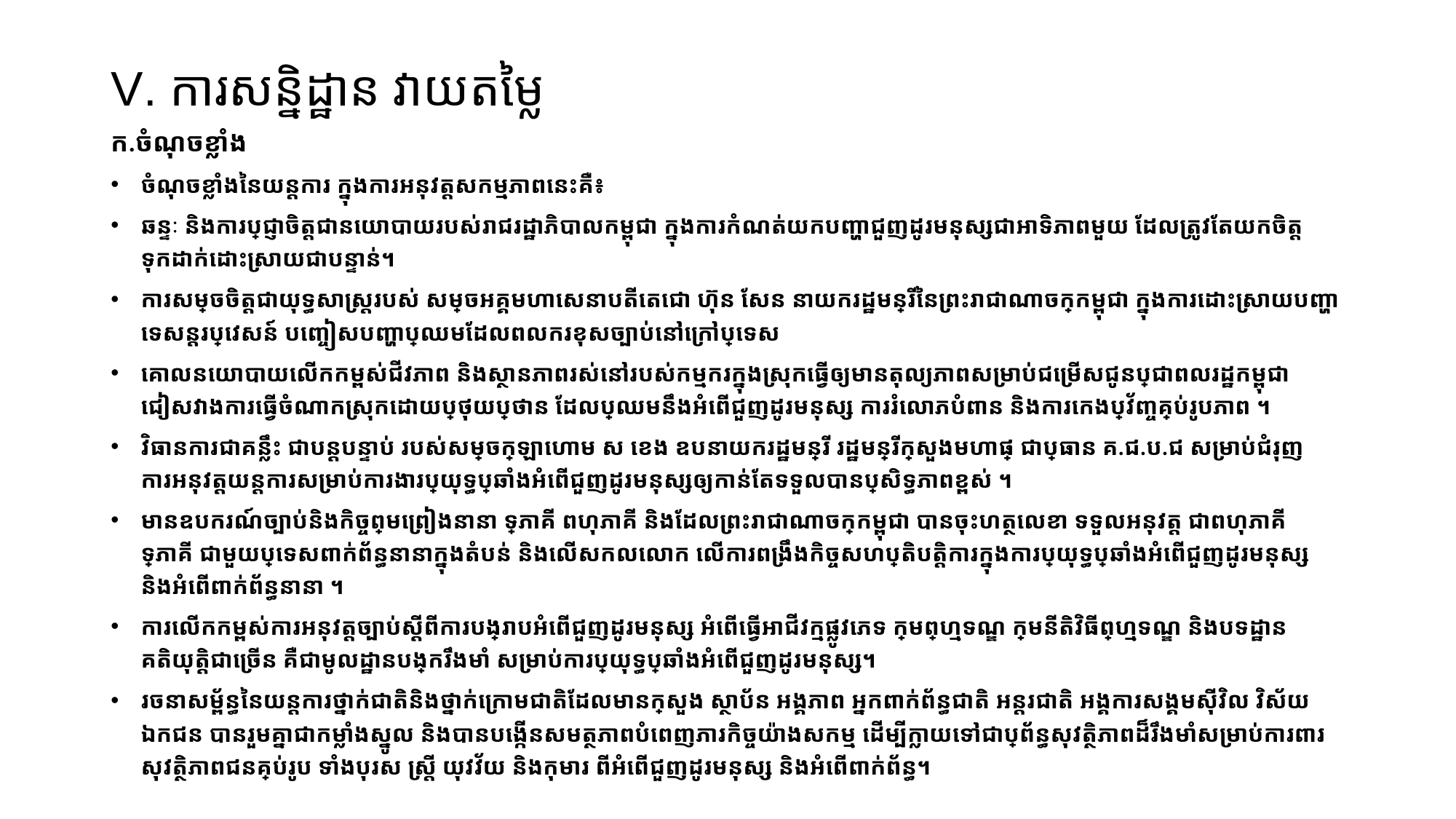

# V. ការសន្និដ្ឋាន វាយតម្លៃ
ក.ចំណុចខ្លាំង
ចំណុចខ្លាំងនៃយន្តការ ក្នុងការអនុវត្តសកម្មភាពនេះគឺ៖
ឆន្ទៈ និងការប្តេជ្ញាចិត្តជានយោបាយរបស់រាជរដ្ឋាភិបាលកម្ពុជា ក្នុងការកំណត់យកបញ្ហាជួញដូរមនុស្សជាអាទិភាពមួយ ដែលត្រូវតែយកចិត្តទុកដាក់ដោះស្រាយជាបន្ទាន់។
ការសម្រេចចិត្តជាយុទ្ធសាស្រ្តរបស់ សម្ដេចអគ្គមហាសេនាបតីតេជោ ហ៊ុន សែន នាយករដ្ឋមន្ត្រីនៃព្រះរាជាណាចក្រកម្ពុជា ក្នុងការដោះស្រាយបញ្ហាទេសន្តរប្រវេសន៍ បញ្ចៀសបញ្ហាប្រឈមដែលពលករខុសច្បាប់នៅក្រៅប្រទេស
គោលនយោ​បាយលើកកម្ពស់ជីវភាព និងស្ថានភាពរស់នៅរបស់កម្មករក្នុងស្រុក​ធ្វើឲ្យមានតុល្យភាពសម្រាប់ជម្រើសជូនប្រជាពលរដ្ឋកម្ពុជា ជៀសវាងការធ្វើចំណាកស្រុកដោយប្រថុយប្រថាន ដែលប្រឈមនឹងអំពើជួញដូរមនុស្ស ការរំលោភបំពាន និងការកេងប្រវ័ញ្ចគ្រប់រូបភាព ។
វិធានការជាគន្លឹះ ជាបន្តបន្ទាប់ របស់សម្ដេចក្រឡាហោម ស ខេង ឧបនាយករដ្ឋមន្ត្រី រដ្ឋមន្ត្រីក្រសួងមហាផ្ទៃ ជាប្រធាន គ.ជ.ប.ជ សម្រាប់ជំរុញការអនុវត្តយន្តការសម្រាប់ការងារប្រយុទ្ធប្រឆាំងអំពើជួញដូរមនុស្សឲ្យកាន់តែទទួលបានប្រសិទ្ធភាពខ្ពស់ ។
មានឧបករណ៍ច្បាប់និងកិច្ចព្រមព្រៀងនានា ទ្វេភាគី ពហុភាគី និងដែលព្រះរាជាណាចក្រកម្ពុជា បានចុះហត្ថលេខា ទទួលអនុវត្ត ជាពហុភាគី ទ្វេភាគី ជាមួយប្រទេសពាក់ព័ន្ធនានាក្នុងតំបន់ និងលើសកលលោក លើការពង្រឹងកិច្ចសហប្រតិបត្តិការក្នុងការប្រយុទ្ធប្រឆាំងអំពើជួញដូរមនុស្ស និងអំពើពាក់ព័ន្ធនានា ។
ការលើកកម្ពស់ការអនុវត្តច្បាប់ស្ដីពីការបង្ក្រាបអំពើជួញដូរមនុស្ស អំពើធ្វើអាជីវក្មផ្លូវភេទ ក្រមព្រហ្មទណ្ឌ ក្រមនីតិវិធីព្រហ្មទណ្ឌ និងបទដ្ឋានគតិយុត្តិជាច្រើន គឺជាមូលដ្ឋានបង្អែករឹងមាំ សម្រាប់ការប្រយុទ្ធប្រឆាំងអំពើជួញដូរមនុស្ស។
រចនាសម្ព័ន្ធនៃយន្តការថ្នាក់ជាតិនិងថ្នាក់ក្រោមជាតិដែលមានក្រសួង ស្ថាប័ន អង្គភាព អ្នកពាក់ព័ន្ធជាតិ អន្តរជាតិ អង្គការសង្គមស៊ីវិល វិស័យឯកជន បានរួមគ្នាជាកម្លាំងស្នូល និងបានបង្កើនសមត្ថ​​ភាពបំពេញភារកិច្ចយ៉ាងសកម្ម ដើម្បីក្លាយទៅជាប្រព័ន្ធសុវត្ថិភាពដ៏រឹងមាំសម្រាប់ការពារសុវត្ថិភាពជនគ្រប់រូប ទាំងបុរស ស្រ្តី យុវវ័យ និងកុមារ ពីអំពើជួញដូរមនុស្ស និងអំពើពាក់ព័ន្ធ។